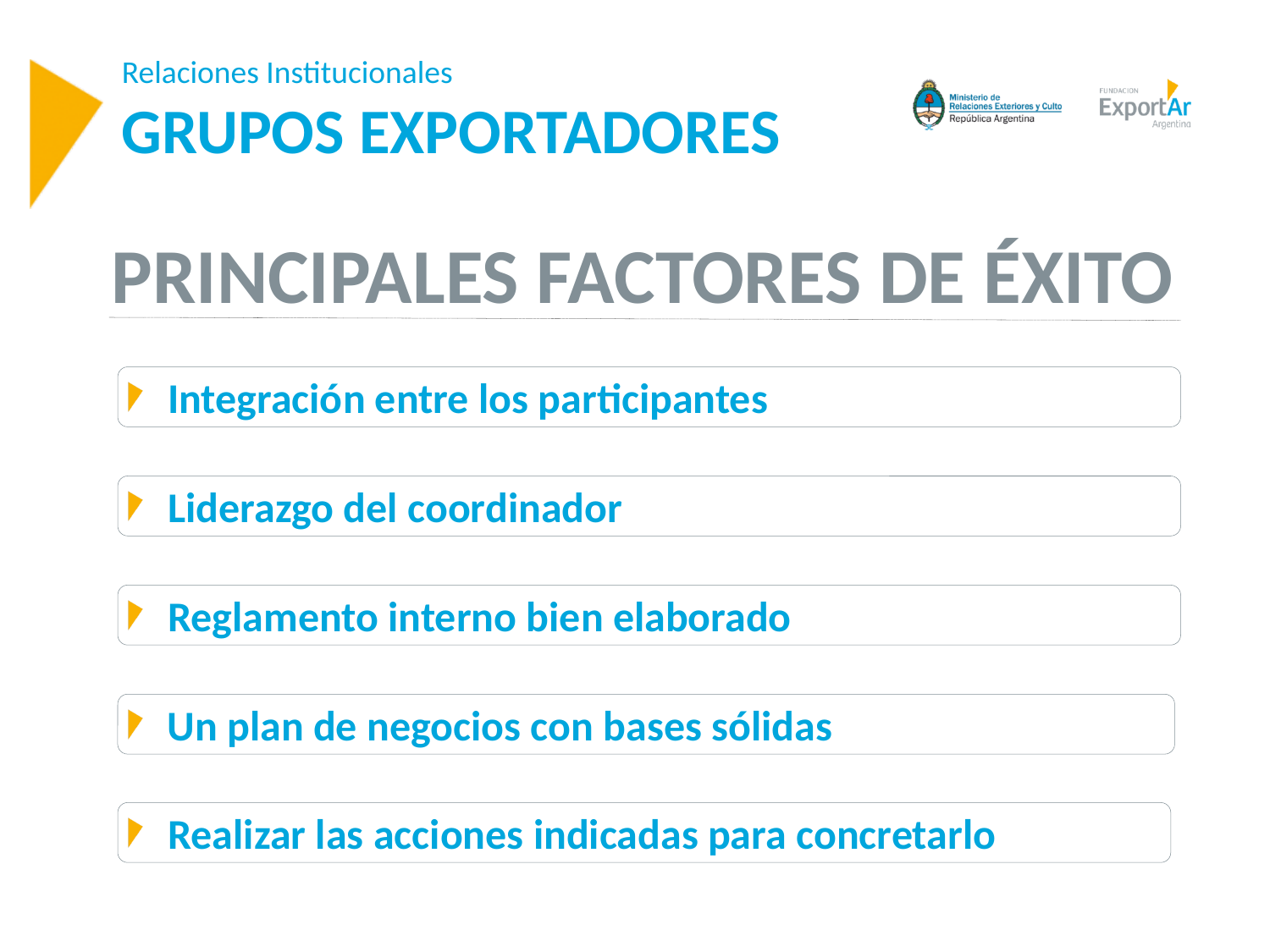

# Relaciones Institucionales GRUPOS EXPORTADORES
PRINCIPALES FACTORES DE ÉXITO
 Integración entre los participantes
 Liderazgo del coordinador
 Reglamento interno bien elaborado
 Un plan de negocios con bases sólidas
 Realizar las acciones indicadas para concretarlo